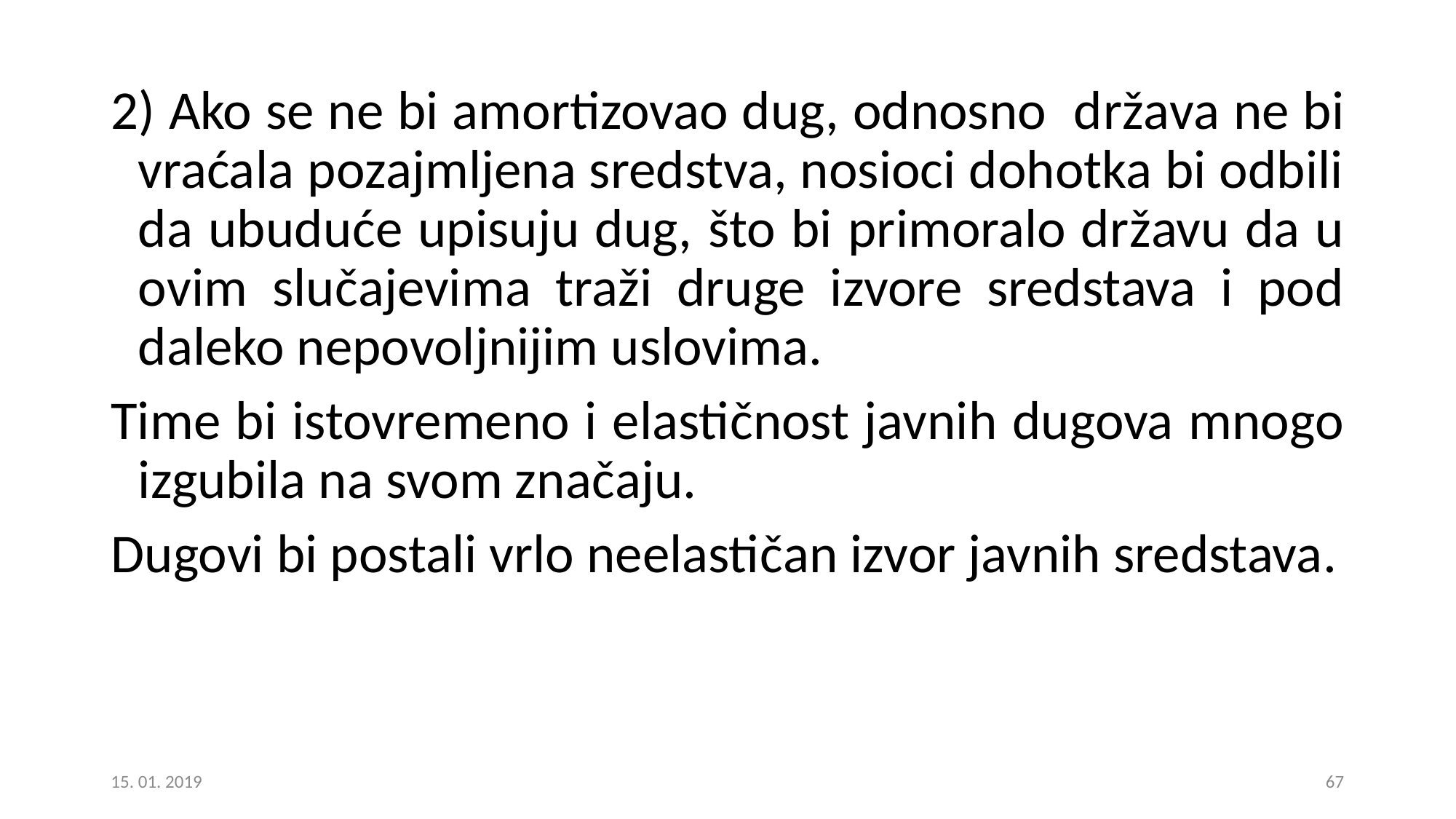

2) Ako se ne bi amortizovao dug, odnosno  država ne bi vraćala pozajmljena sredstva, nosioci dohotka bi odbili da ubuduće upisuju dug, što bi primoralo državu da u ovim slučajevima traži druge izvore sredstava i pod daleko nepovoljnijim uslovima.
Time bi istovremeno i elastičnost javnih dugova mnogo izgubila na svom značaju.
Dugovi bi postali vrlo neelastičan izvor javnih sredstava.
15. 01. 2019
67